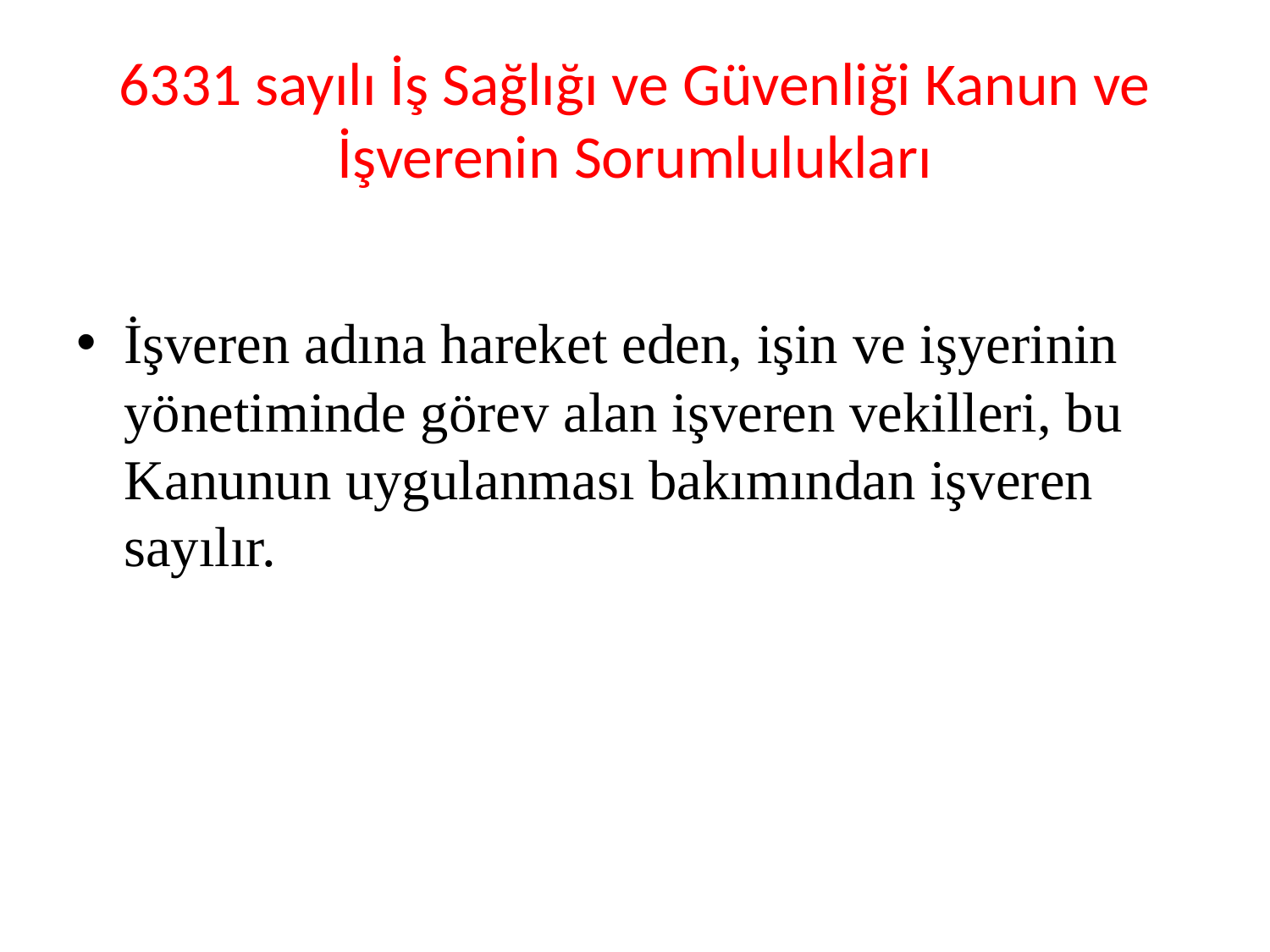

# 6331 sayılı İş Sağlığı ve Güvenliği Kanun ve İşverenin Sorumlulukları

İşveren adına hareket eden, işin ve işyerinin yönetiminde görev alan işveren vekilleri, bu Kanunun uygulanması bakımından işveren sayılır.